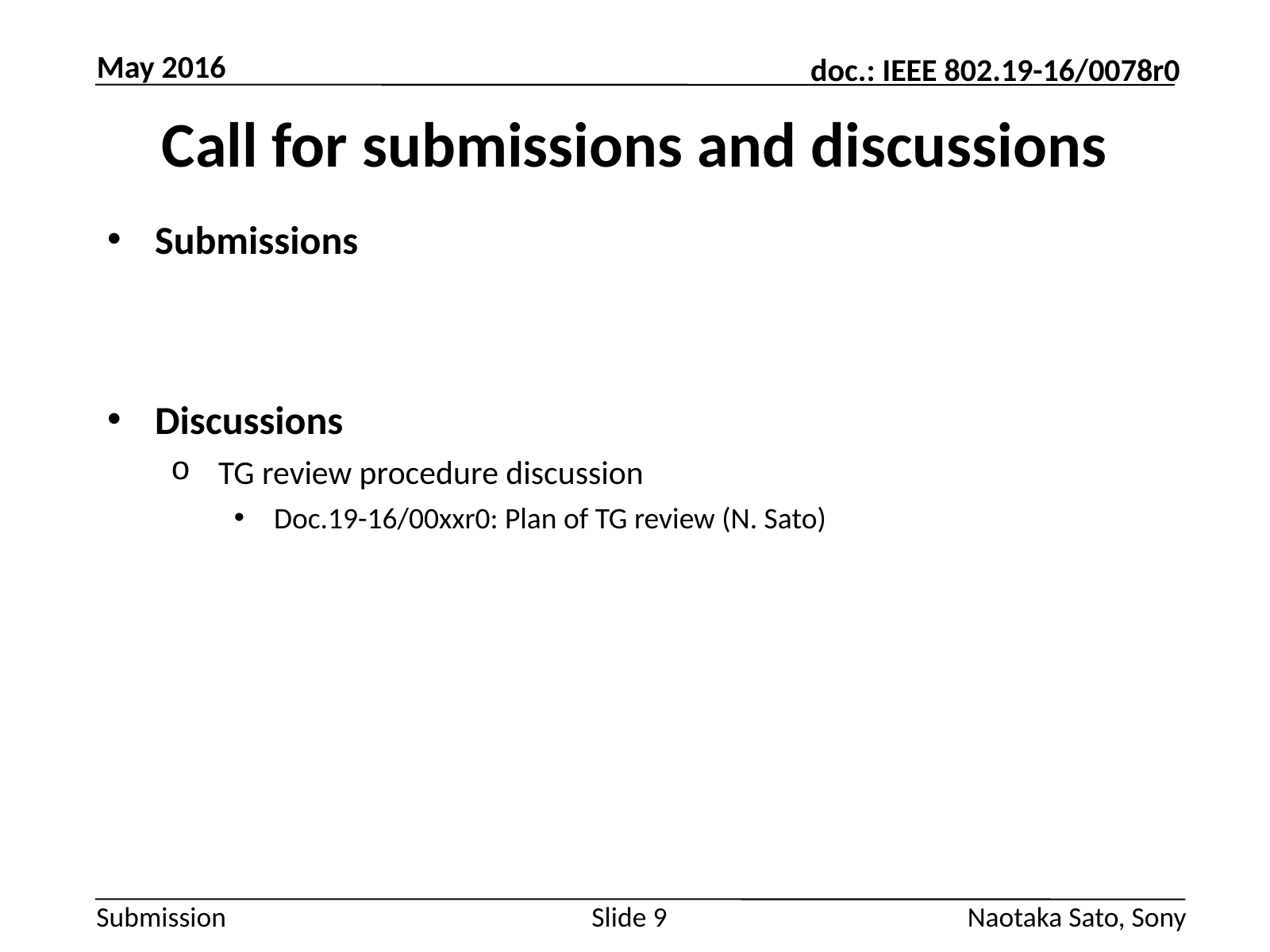

May 2016
# Call for submissions and discussions
Submissions

Discussions
TG review procedure discussion
Doc.19-16/00xxr0: Plan of TG review (N. Sato)
Slide 9
Naotaka Sato, Sony